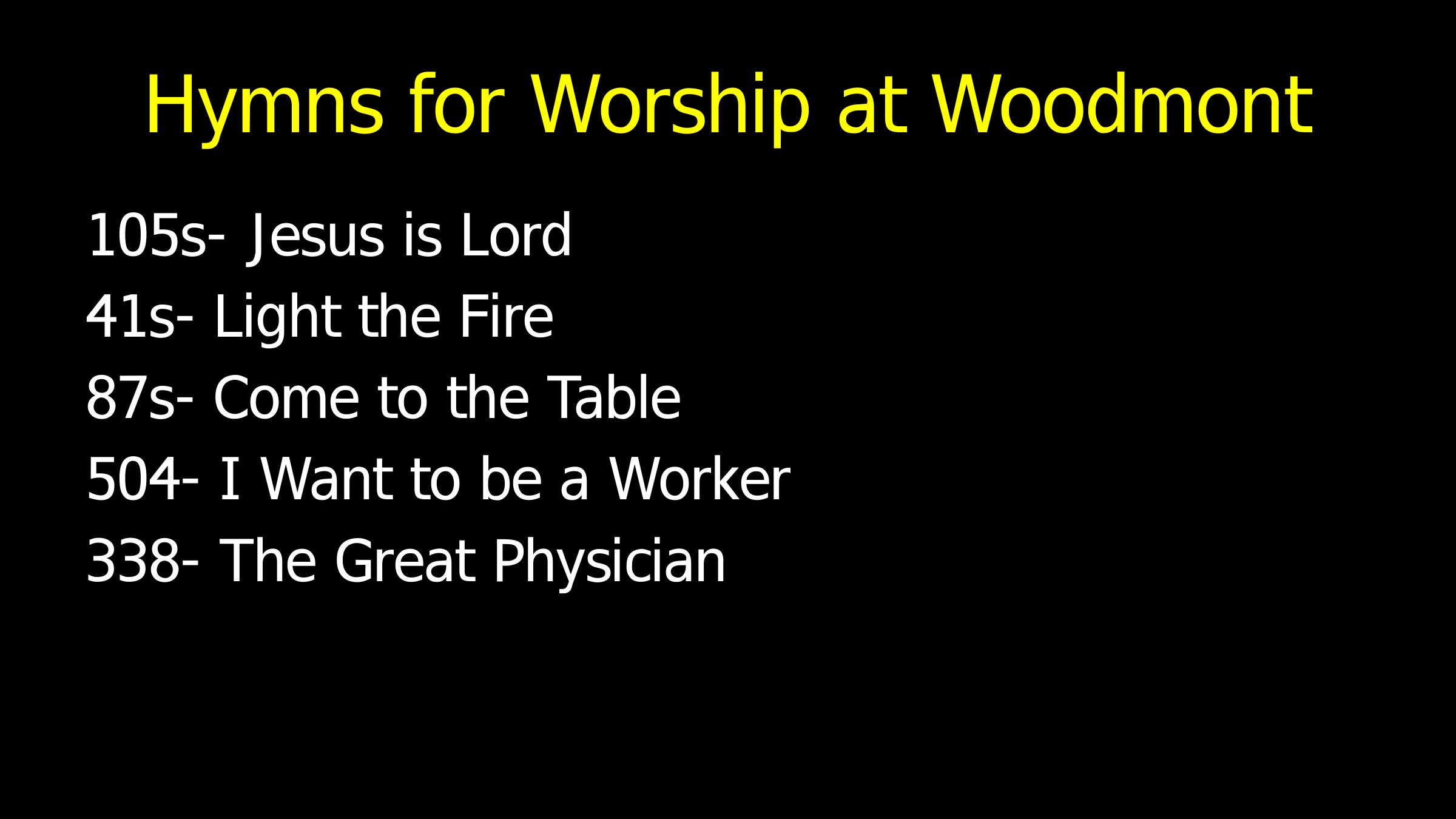

# Hymns for Worship at Woodmont
105s- Jesus is Lord
41s- Light the Fire
87s- Come to the Table
504- I Want to be a Worker
338- The Great Physician